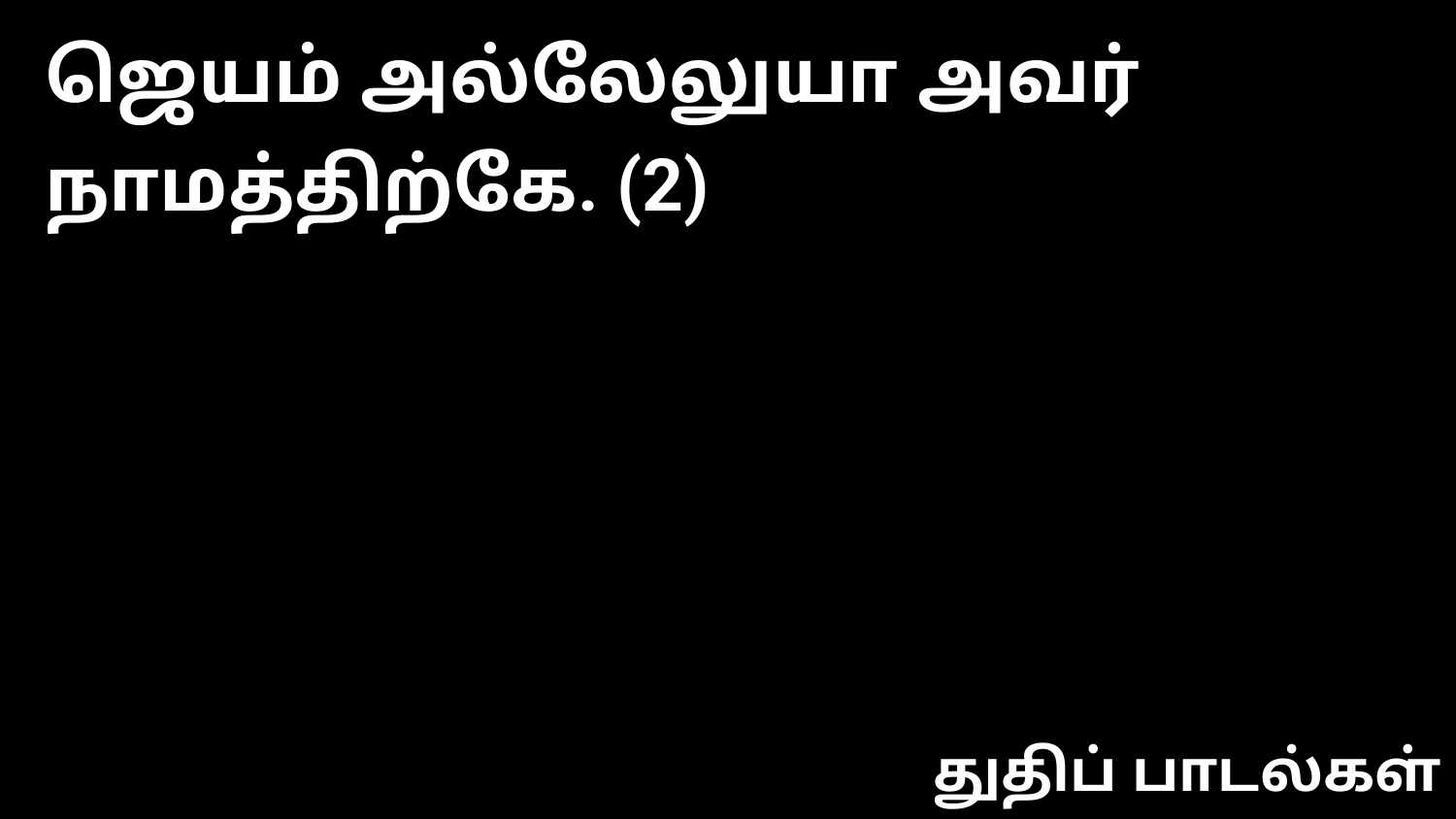

ஜெயம் அல்லேலுயா அவர் நாமத்திற்கே. (2)
துதிப் பாடல்கள்